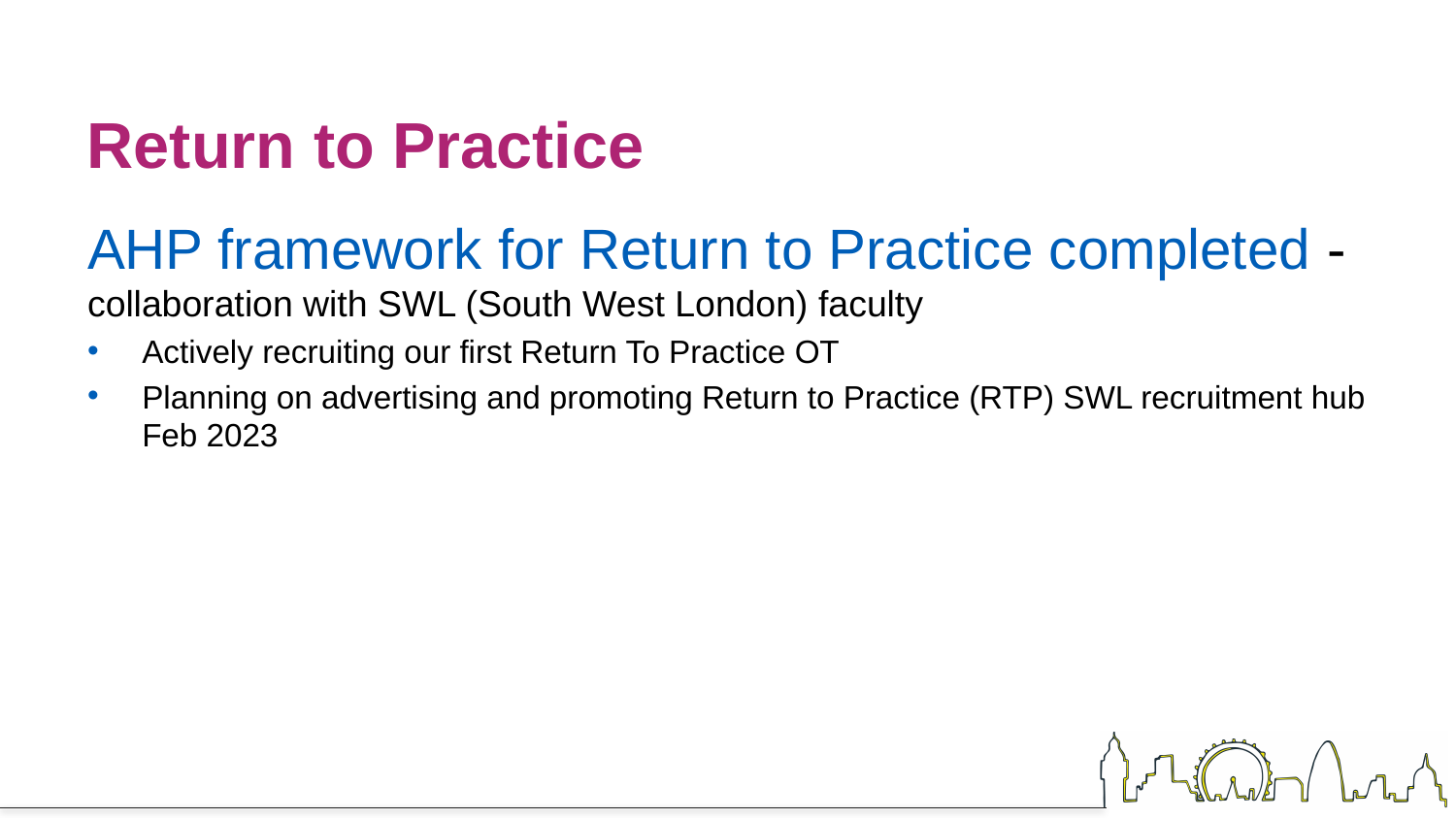

Return to Practice
AHP framework for Return to Practice completed - collaboration with SWL (South West London) faculty
Actively recruiting our first Return To Practice OT
Planning on advertising and promoting Return to Practice (RTP) SWL recruitment hub Feb 2023